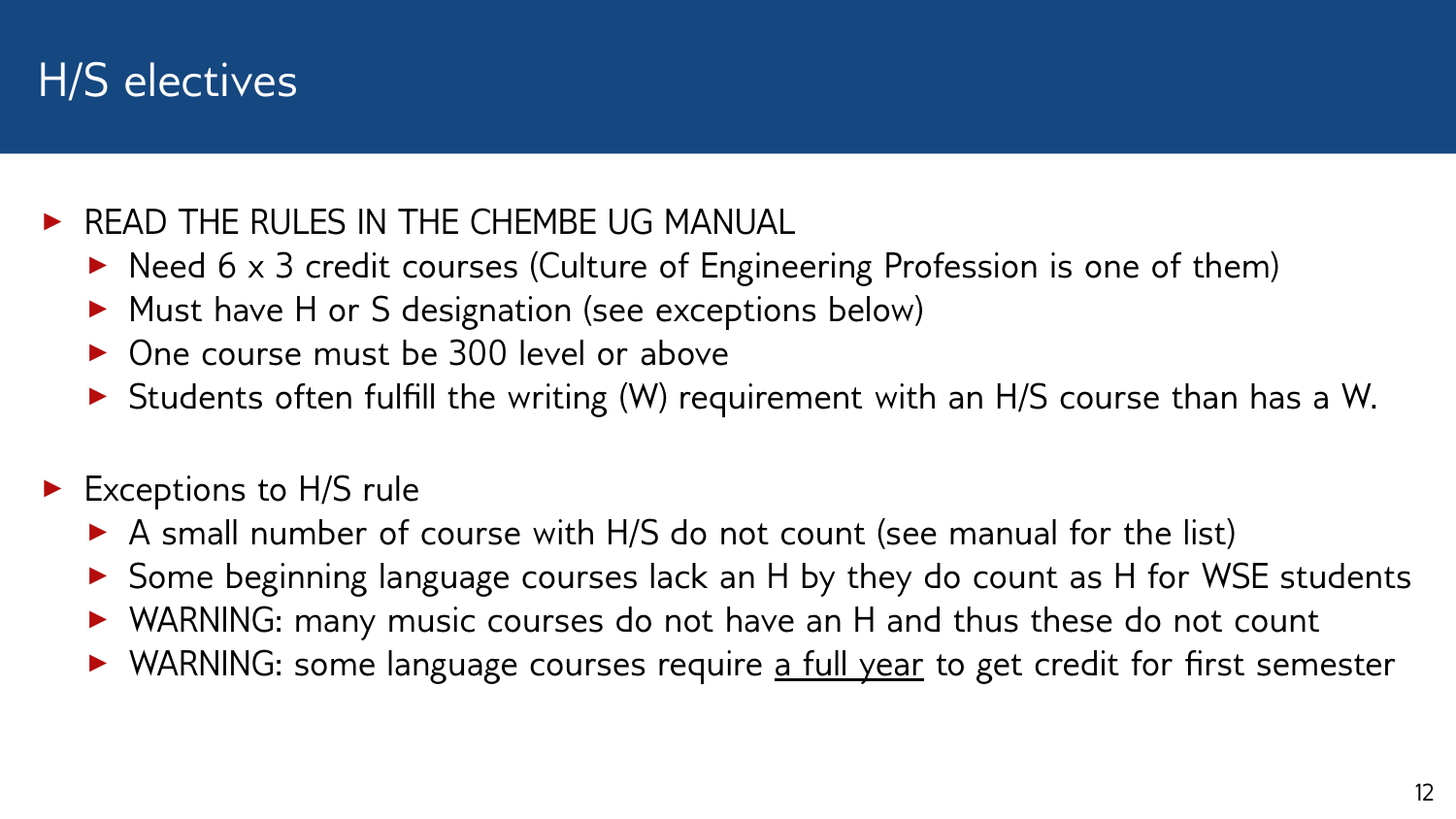

# H/S electives
READ THE RULES IN THE CHEMBE UG MANUAL
Need 6 x 3 credit courses (Culture of Engineering Profession is one of them)
Must have H or S designation (see exceptions below)
One course must be 300 level or above
Students often fulfill the writing (W) requirement with an H/S course than has a W.
Exceptions to H/S rule
A small number of course with H/S do not count (see manual for the list)
Some beginning language courses lack an H by they do count as H for WSE students
WARNING: many music courses do not have an H and thus these do not count
WARNING: some language courses require a full year to get credit for first semester